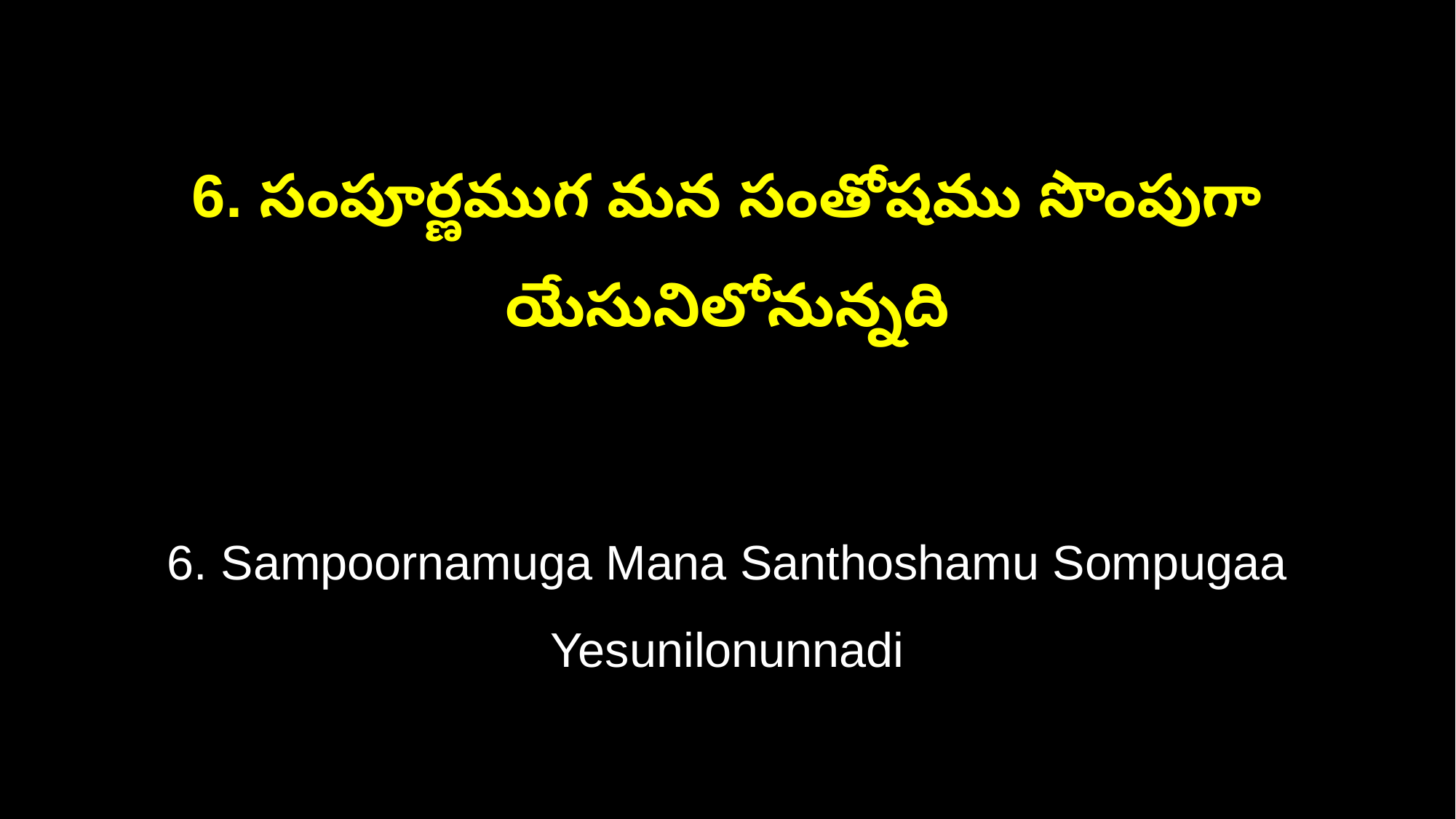

6. సంపూర్ణముగ మన సంతోషము సొంపుగా యేసునిలోనున్నది
6. Sampoornamuga Mana Santhoshamu Sompugaa Yesunilonunnadi